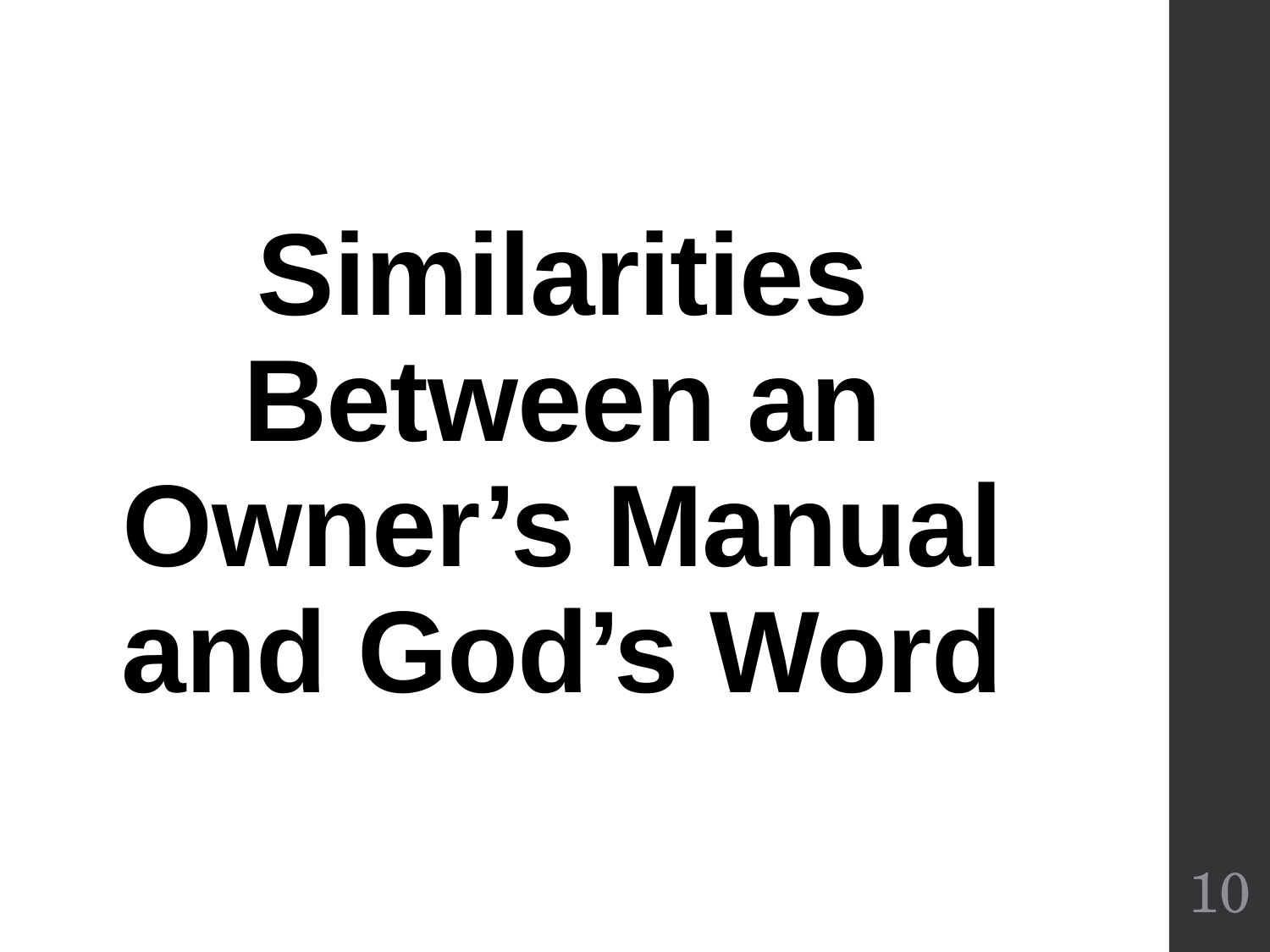

# Similarities Between an Owner’s Manual and God’s Word
10